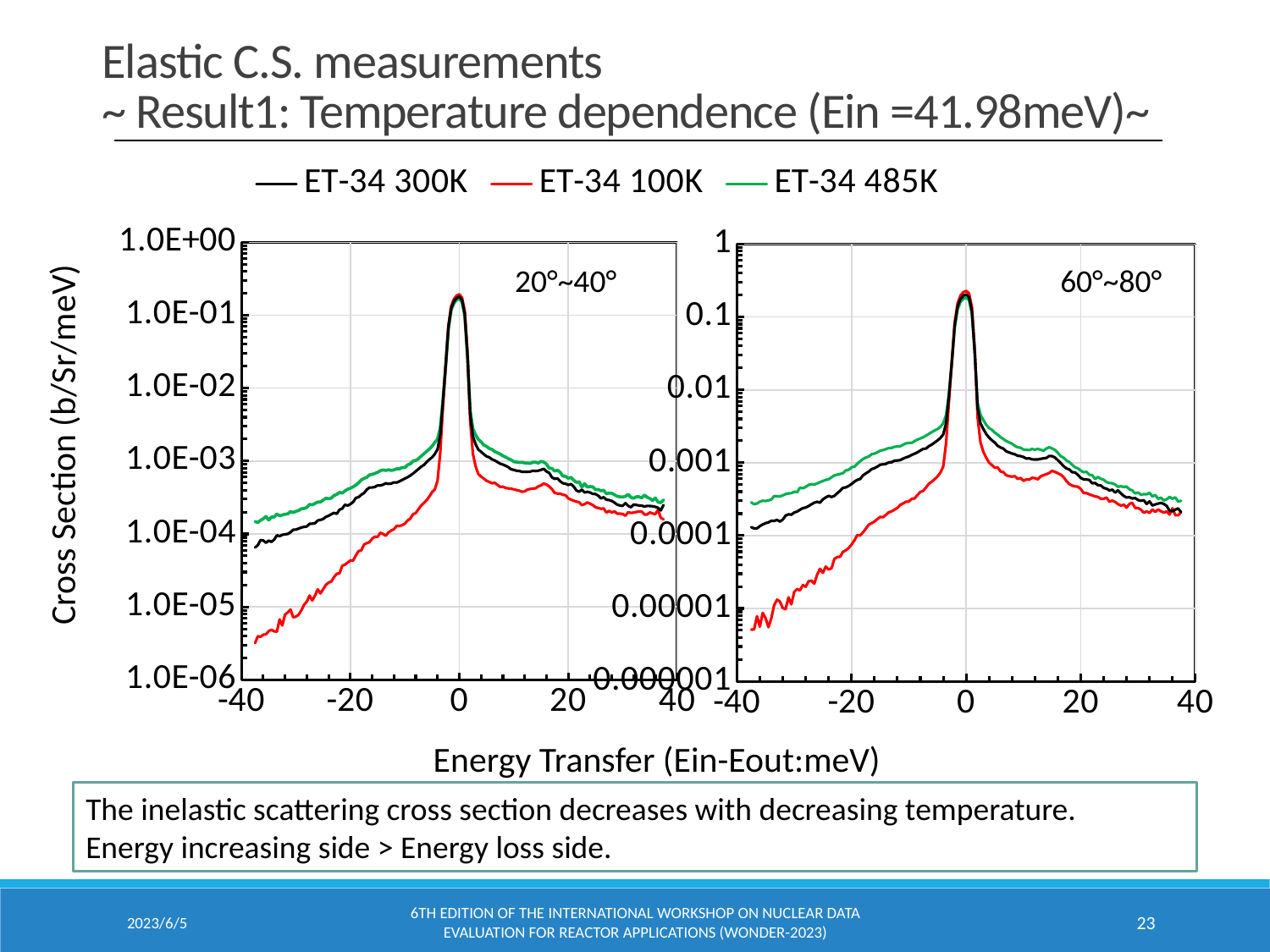

Elastic C.S. measurements
~ Result1: Temperature dependence (Ein =41.98meV)~

### Chart

| Category |  |  |  |
|---|---|---|---|

### Chart

| Category |  |  |  |
|---|---|---|---|
20°~40°
60°~80°
Cross Section (b/Sr/meV)
Energy Transfer (Ein-Eout:meV)
The inelastic scattering cross section decreases with decreasing temperature.
Energy increasing side > Energy loss side.
2023/6/5
6th edition of the International Workshop On Nuclear Data Evaluation for Reactor Applications (WONDER-2023)
23